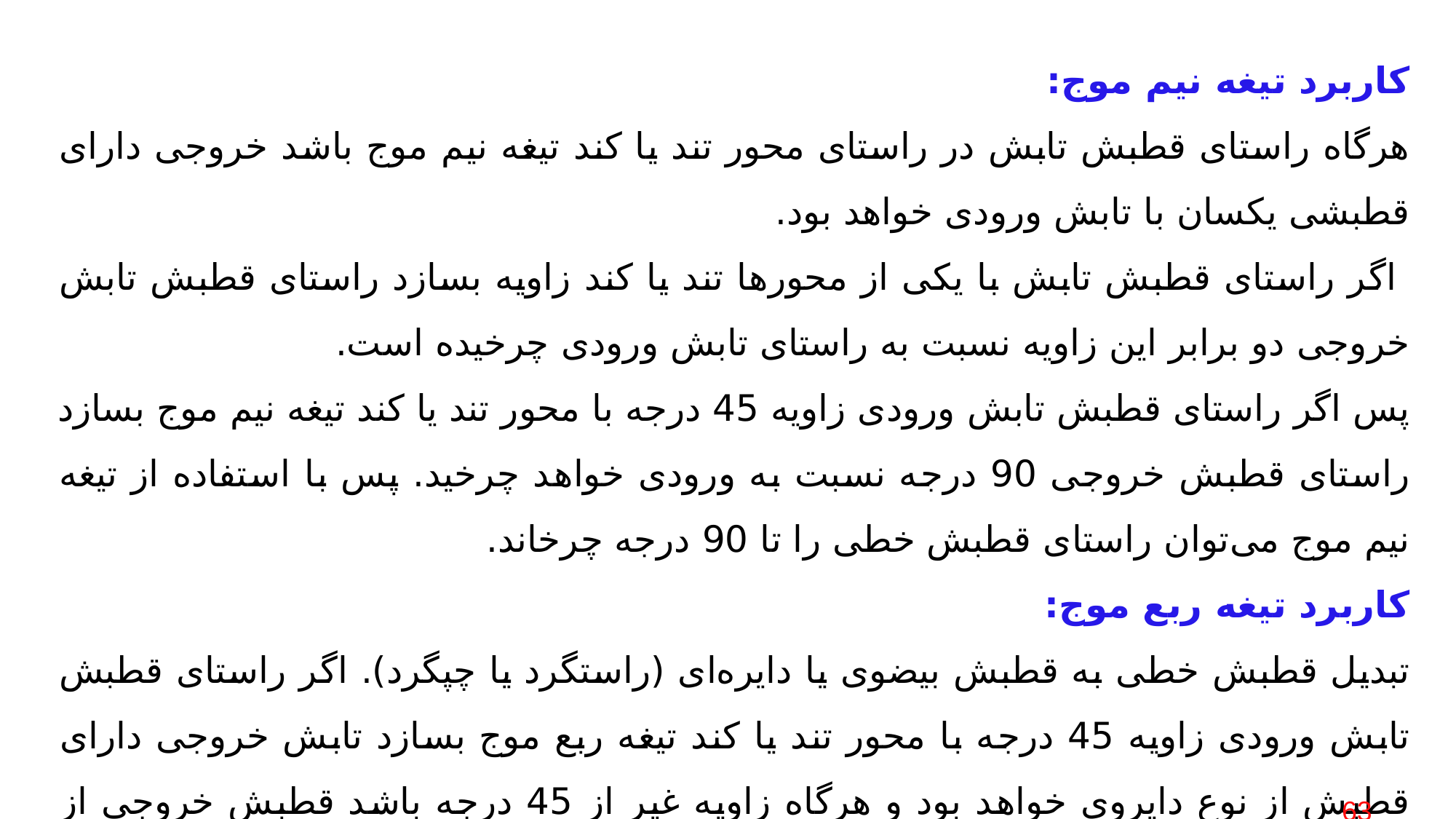

کاربرد تیغه نیم موج:
هرگاه راستای قطبش تابش در راستای محور تند یا کند تیغه نیم موج باشد خروجی دارای قطبشی یکسان با تابش ورودی خواهد بود.
 اگر راستای قطبش تابش با یکی از محورها تند یا کند زاویه بسازد راستای قطبش تابش خروجی دو برابر این زاویه نسبت به راستای تابش ورودی چرخیده است.
پس اگر راستای قطبش تابش ورودی زاویه 45 درجه با محور تند یا کند تیغه نیم موج بسازد راستای قطبش خروجی 90 درجه نسبت به ورودی خواهد چرخید. پس با استفاده از تیغه نیم موج می‌توان راستای قطبش خطی را تا 90 درجه چرخاند.
کاربرد تیغه ربع موج:
تبدیل قطبش خطی به قطبش بیضوی یا دایره‌ای (راستگرد یا چپگرد). اگر راستای قطبش تابش ورودی زاویه 45 درجه با محور تند یا کند تیغه ربع موج بسازد تابش خروجی دارای قطبش از نوع دایروی خواهد بود و هرگاه زاویه غیر از 45 درجه باشد قطبش خروجی از نوع بیضوی خواهد بود.
             63